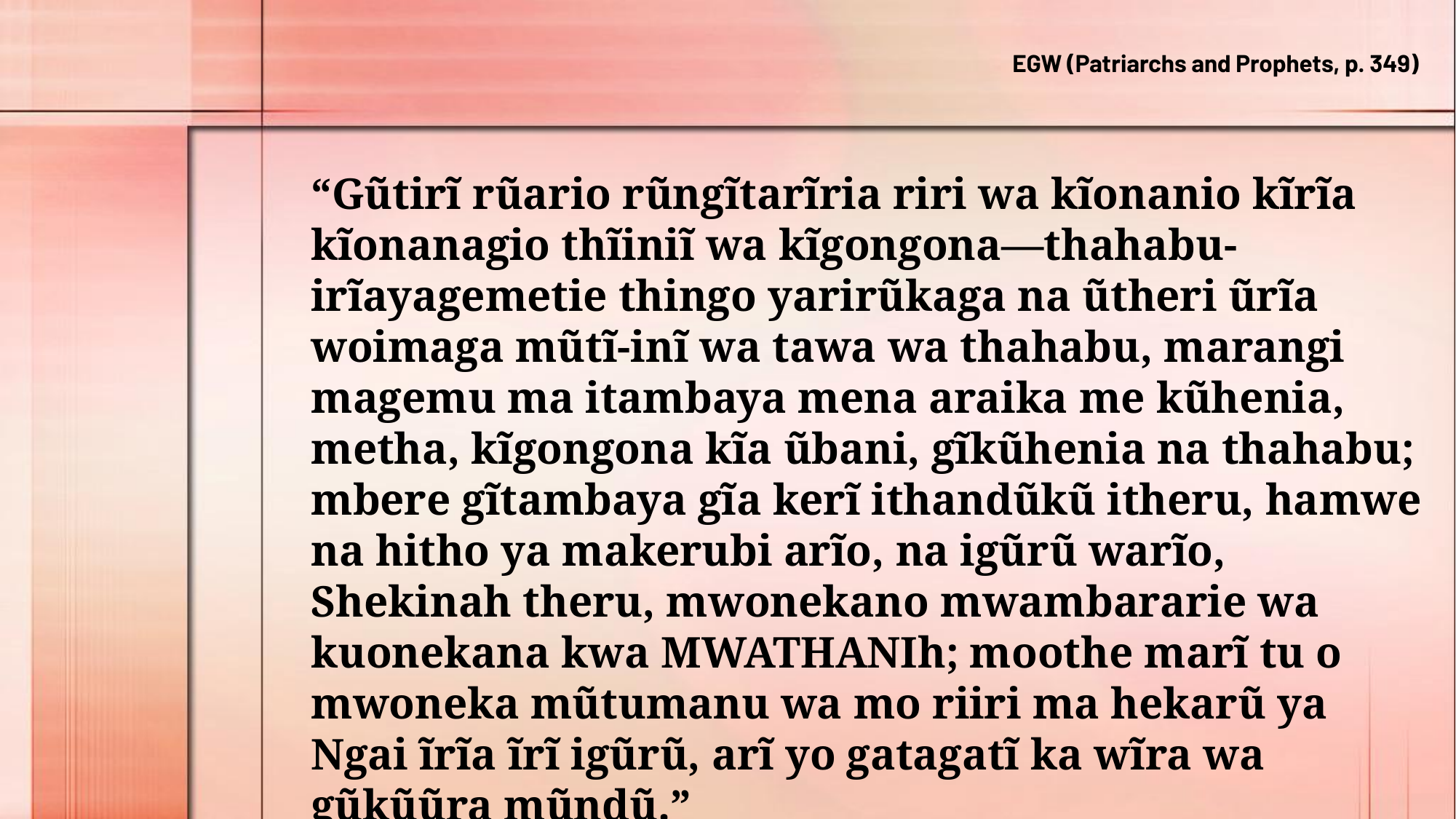

EGW (Patriarchs and Prophets, p. 349)
“Gũtirĩ rũario rũngĩtarĩria riri wa kĩonanio kĩrĩa kĩonanagio thĩiniĩ wa kĩgongona—thahabu-irĩayagemetie thingo yarirũkaga na ũtheri ũrĩa woimaga mũtĩ-inĩ wa tawa wa thahabu, marangi magemu ma itambaya mena araika me kũhenia, metha, kĩgongona kĩa ũbani, gĩkũhenia na thahabu; mbere gĩtambaya gĩa kerĩ ithandũkũ itheru, hamwe na hitho ya makerubi arĩo, na igũrũ warĩo, Shekinah theru, mwonekano mwambararie wa kuonekana kwa MWATHANIh; moothe marĩ tu o mwoneka mũtumanu wa mo riiri ma hekarũ ya Ngai ĩrĩa ĩrĩ igũrũ, arĩ yo gatagatĩ ka wĩra wa gũkũũra mũndũ.”